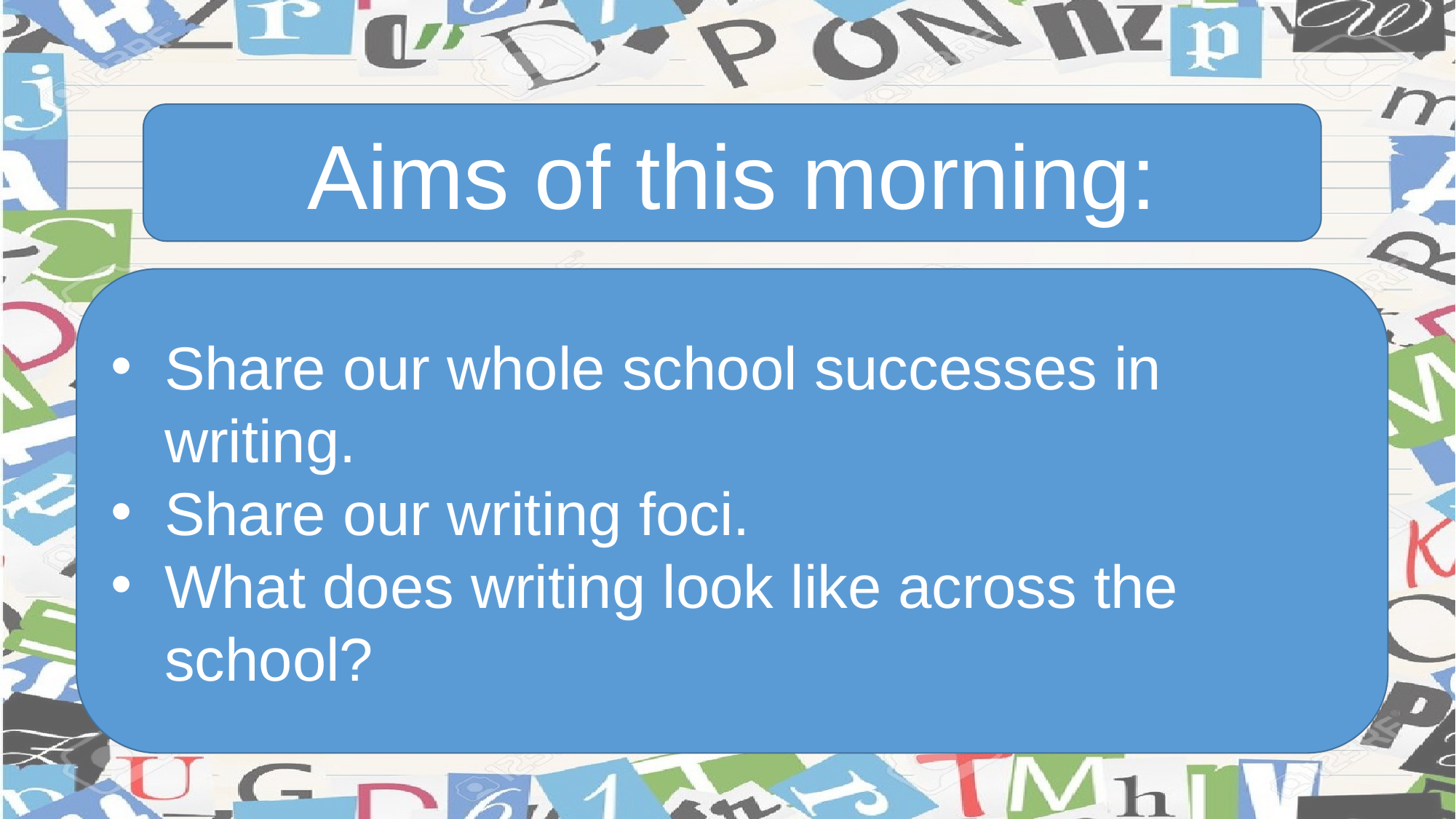

Aims of this morning:
Share our whole school successes in writing.
Share our writing foci.
What does writing look like across the school?